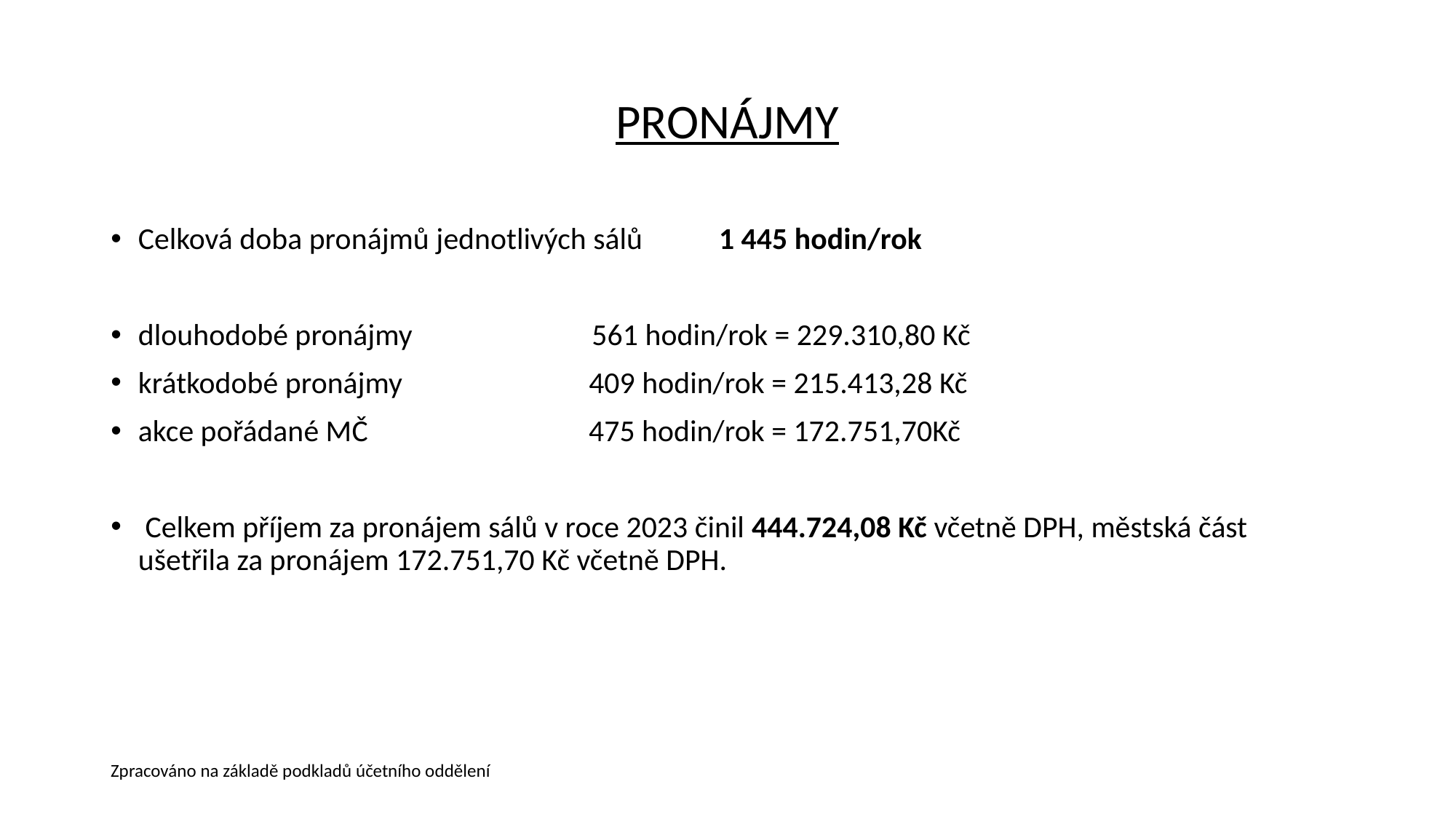

# PRONÁJMY
Celková doba pronájmů jednotlivých sálů           1 445 hodin/rok

dlouhodobé pronájmy                          561 hodin/rok = 229.310,80 Kč
krátkodobé pronájmy                           409 hodin/rok = 215.413,28 Kč
akce pořádané MČ                                475 hodin/rok = 172.751,70Kč

 Celkem příjem za pronájem sálů v roce 2023 činil 444.724,08 Kč včetně DPH, městská část ušetřila za pronájem 172.751,70 Kč včetně DPH.
Zpracováno na základě podkladů účetního oddělení